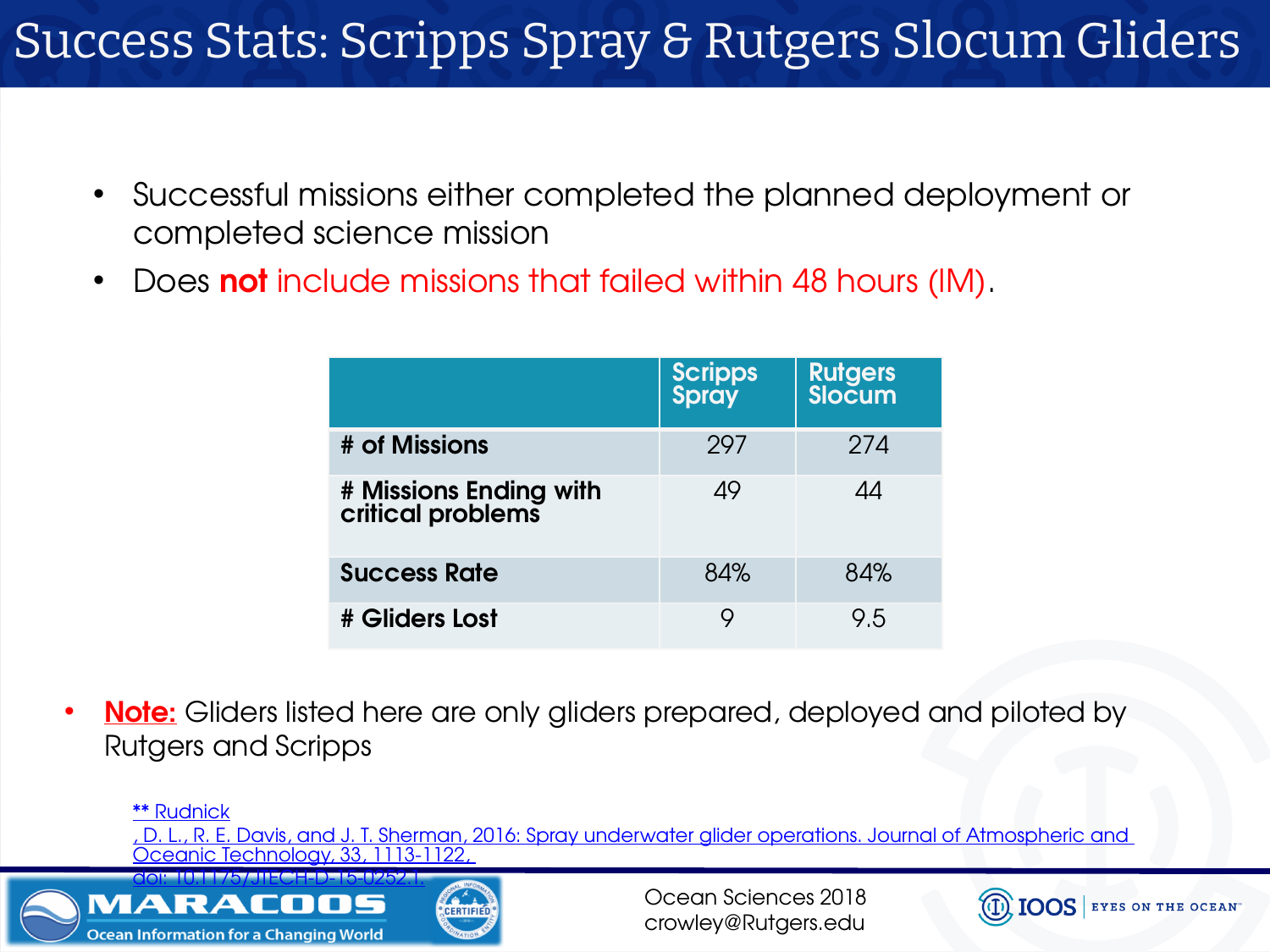

Success Stats: Scripps Spray & Rutgers Slocum Gliders
Successful missions either completed the planned deployment or completed science mission
Does not include missions that failed within 48 hours (IM).
| Rutgers Slocum |
| --- |
| 274 |
| 44 |
| 84% |
| 9.5 |
|  | Scripps Spray |
| --- | --- |
| # of Missions | 297 |
| # Missions Ending with critical problems | 49 |
| Success Rate | 84% |
| # Gliders Lost | 9 |
Note: Gliders listed here are only gliders prepared, deployed and piloted by Rutgers and Scripps
** Rudnick, D. L., R. E. Davis, and J. T. Sherman, 2016: Spray underwater glider operations. Journal of Atmospheric and Oceanic Technology, 33, 1113-1122, doi: 10.1175/JTECH-D-15-0252.1.
Ocean Sciences 2018
crowley@Rutgers.edu